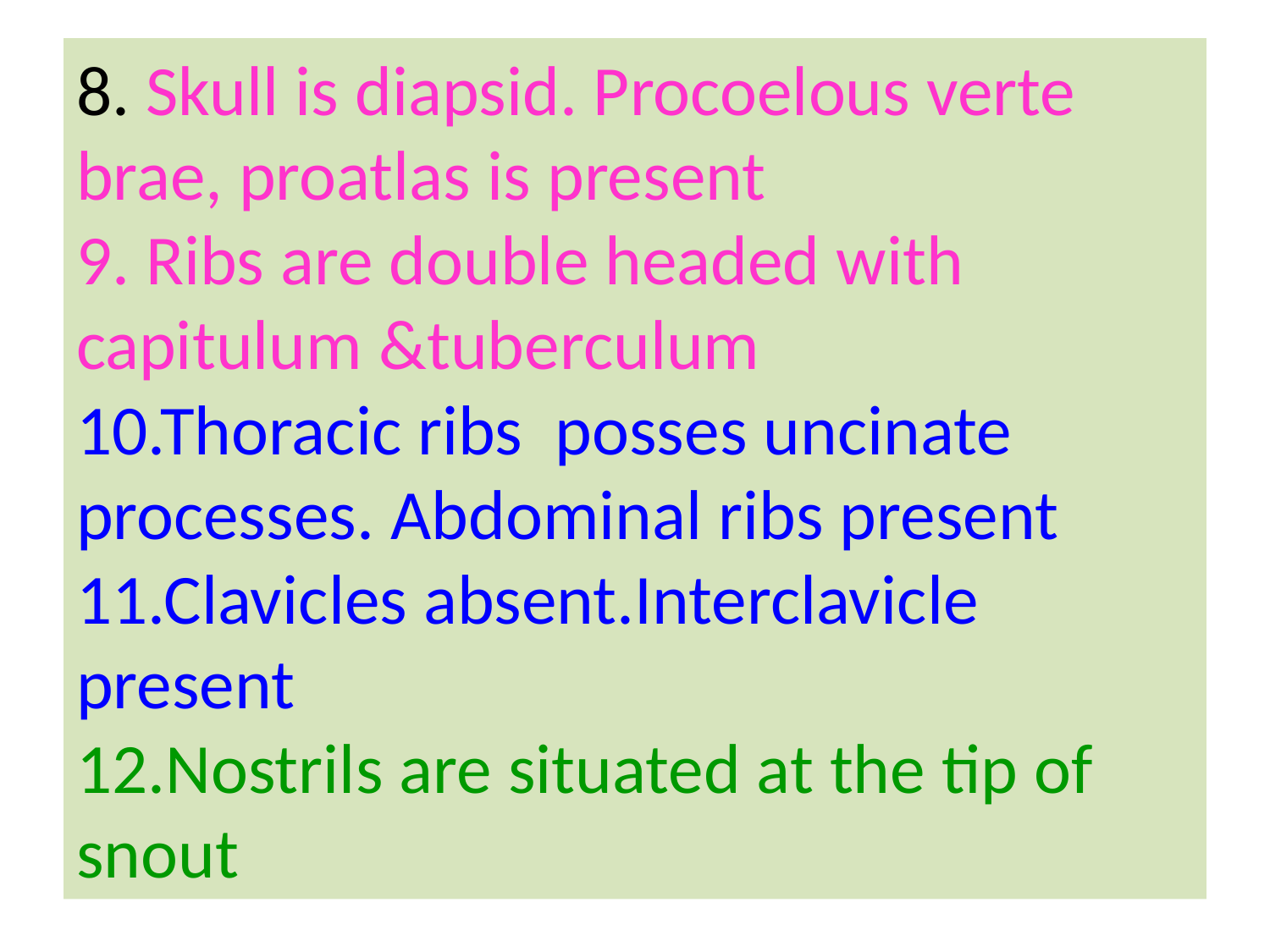

# 8. Skull is diapsid. Procoelous verte brae, proatlas is present 9. Ribs are double headed with capitulum &tuberculum 10.Thoracic ribs  posses uncinate processes. Abdominal ribs present 11.Clavicles absent.Interclavicle present 12.Nostrils are situated at the tip of snout